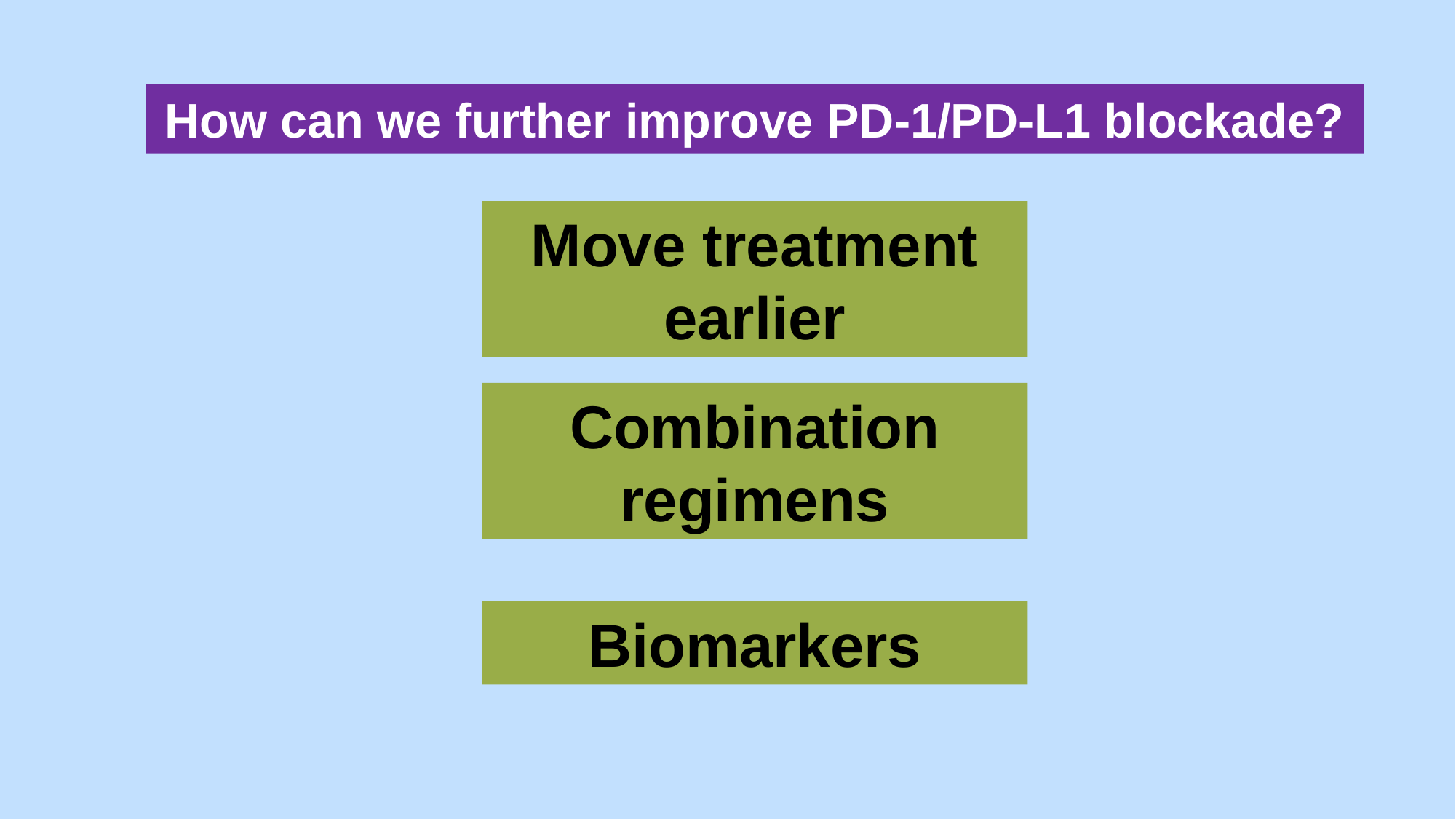

How can we further improve PD-1/PD-L1 blockade?
Move treatment earlier
Combination regimens
Biomarkers